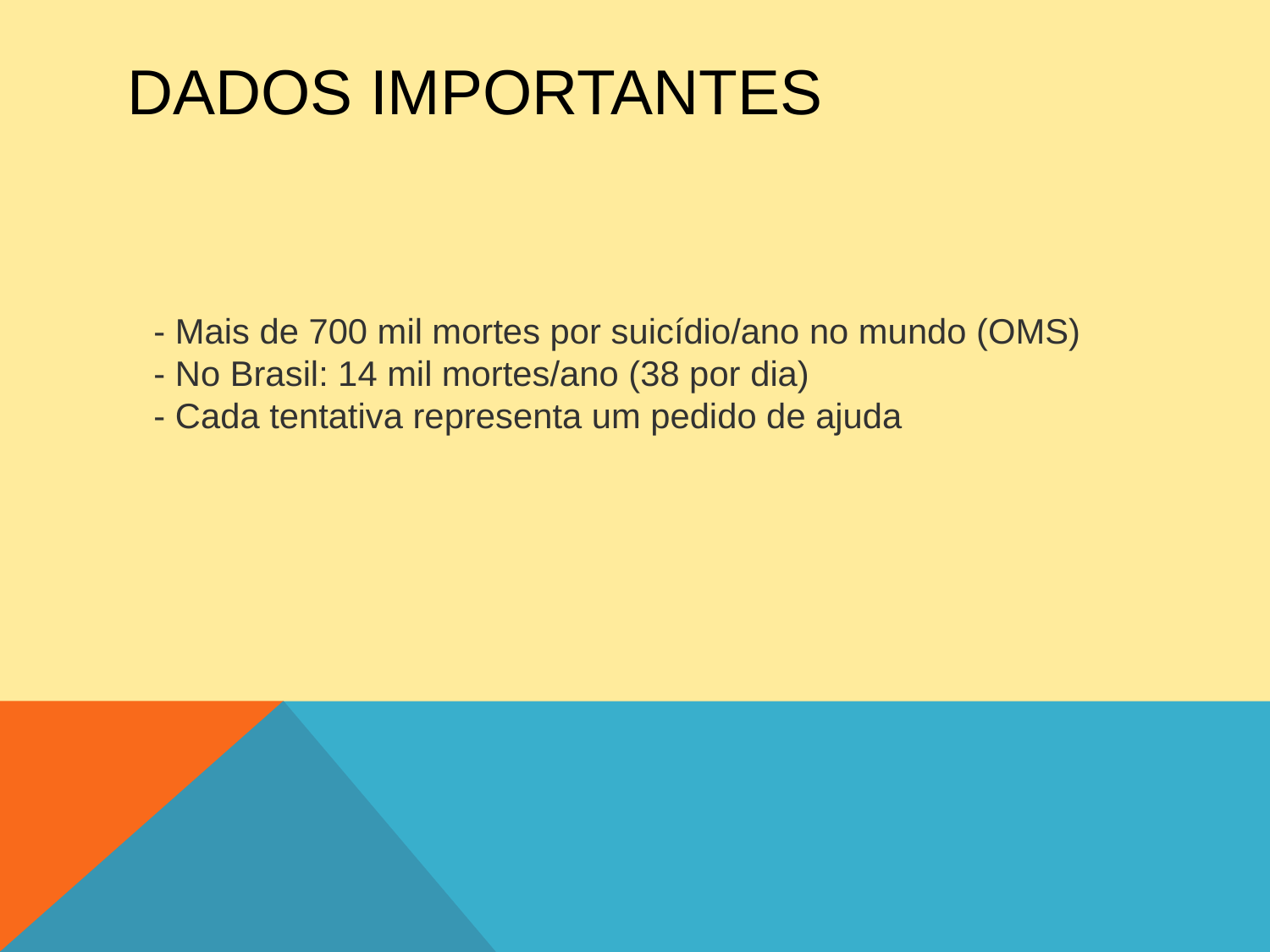

# Dados Importantes

- Mais de 700 mil mortes por suicídio/ano no mundo (OMS)
- No Brasil: 14 mil mortes/ano (38 por dia)
- Cada tentativa representa um pedido de ajuda